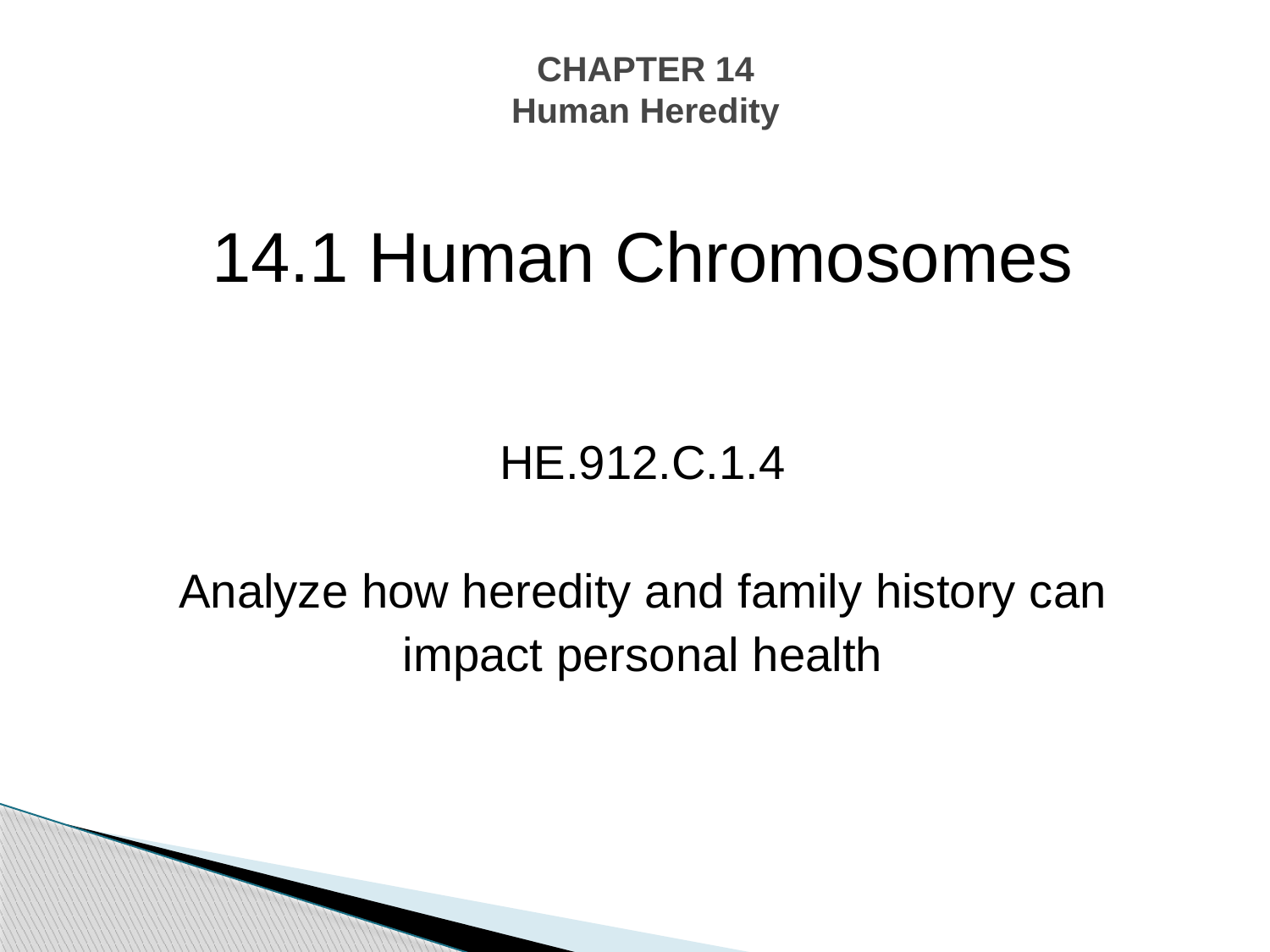

# CHAPTER 14 Human Heredity
14.1 Human Chromosomes

HE.912.C.1.4

Analyze how heredity and family history can
impact personal health